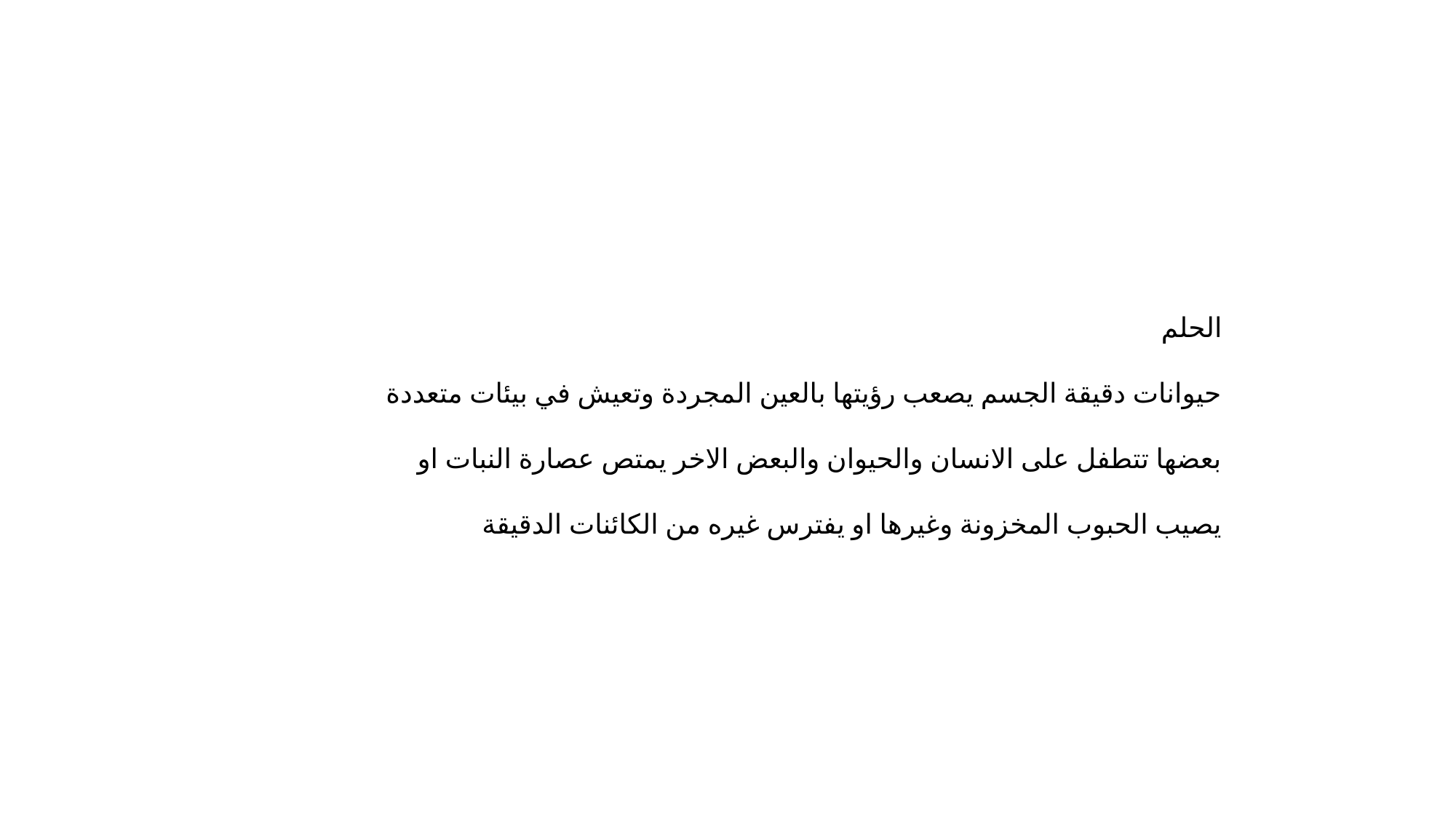

الحلم
حيوانات دقيقة الجسم يصعب رؤيتها بالعين المجردة وتعيش في بيئات متعددة بعضها تتطفل على الانسان والحيوان والبعض الاخر يمتص عصارة النبات او يصيب الحبوب المخزونة وغيرها او يفترس غيره من الكائنات الدقيقة